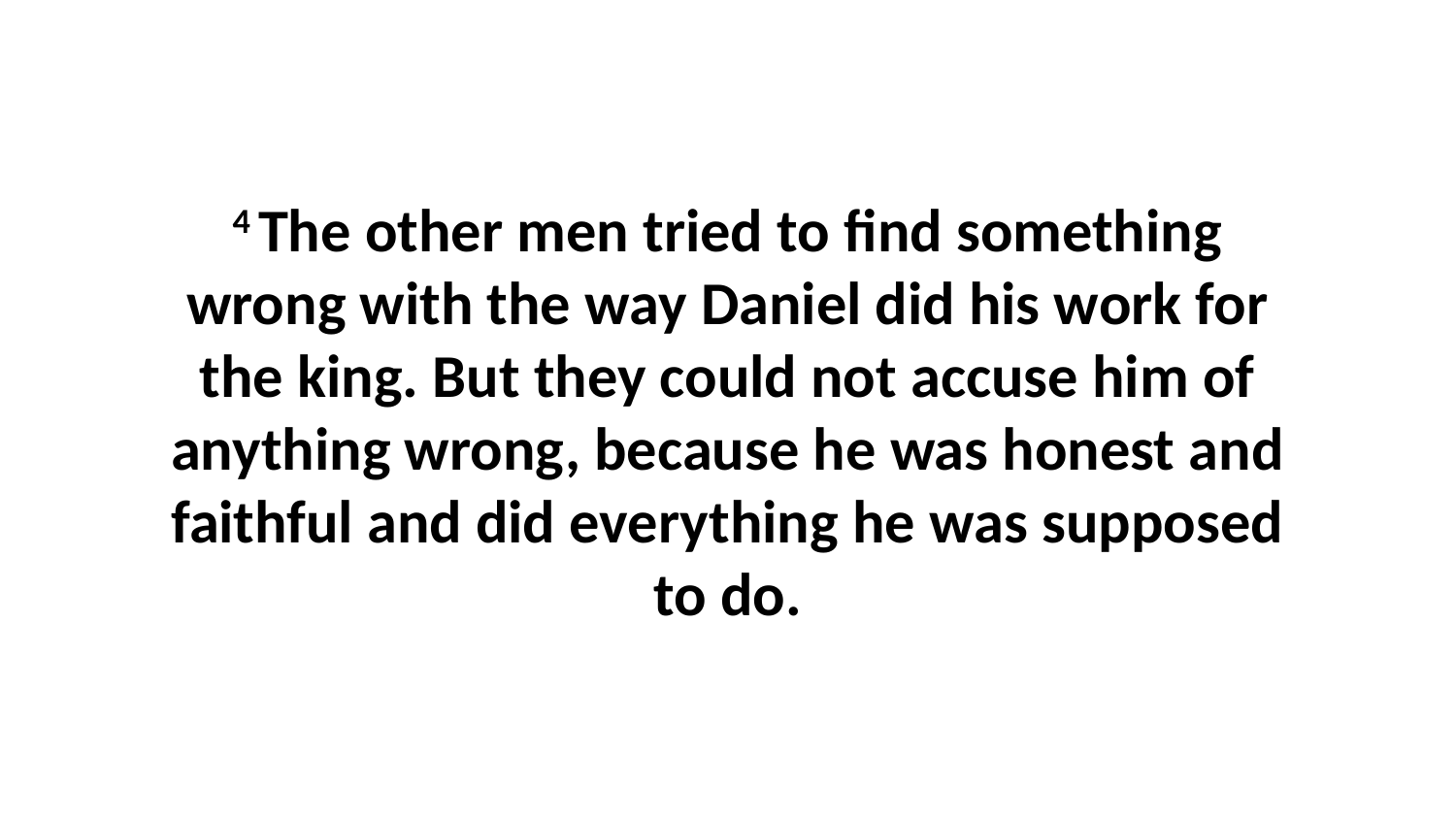

4 The other men tried to find something wrong with the way Daniel did his work for the king. But they could not accuse him of anything wrong, because he was honest and faithful and did everything he was supposed to do.